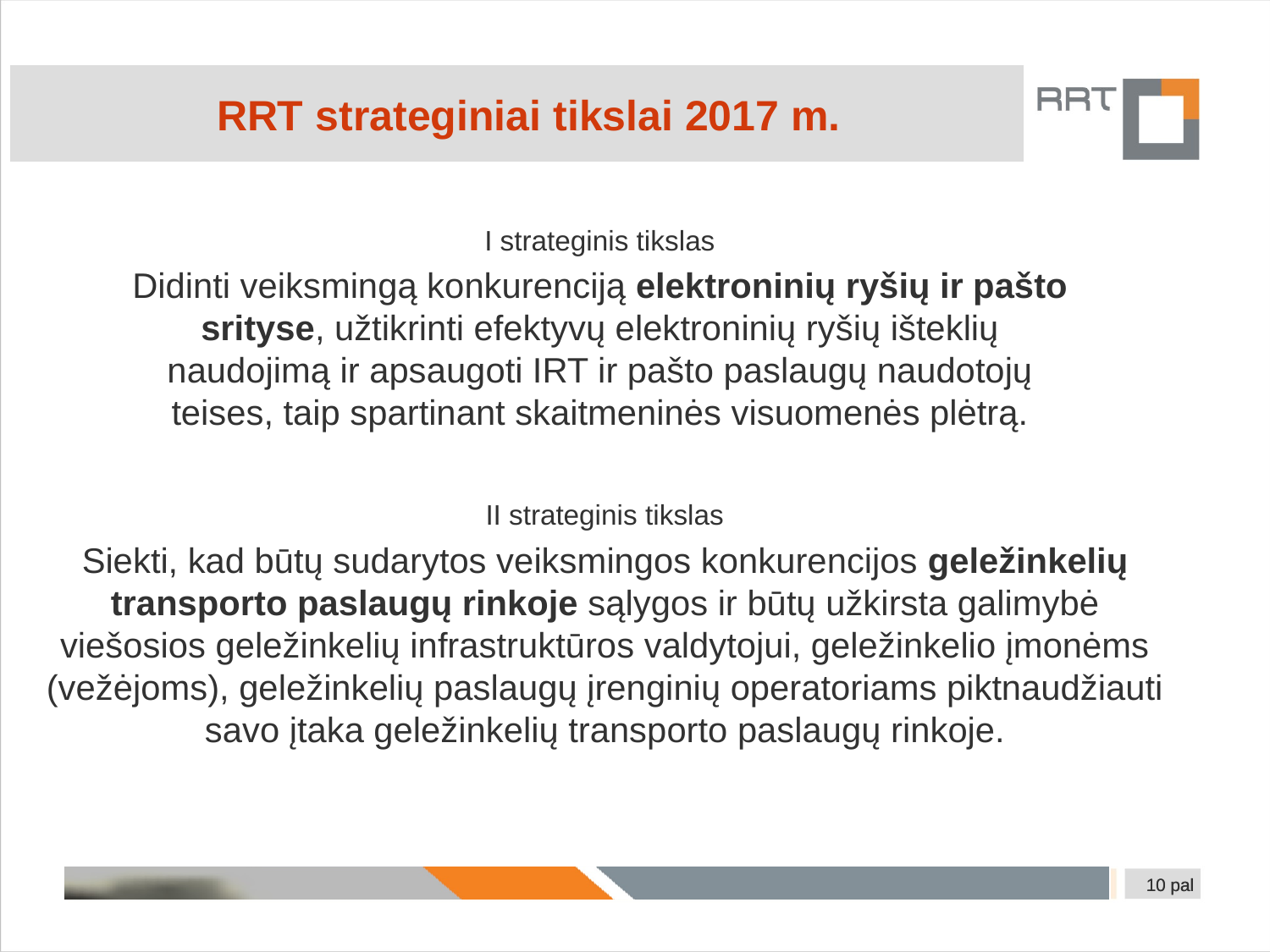

RRT strateginiai tikslai 2017 m.
I strateginis tikslas
Didinti veiksmingą konkurenciją elektroninių ryšių ir pašto srityse, užtikrinti efektyvų elektroninių ryšių išteklių naudojimą ir apsaugoti IRT ir pašto paslaugų naudotojų teises, taip spartinant skaitmeninės visuomenės plėtrą.

II strateginis tikslas
Siekti, kad būtų sudarytos veiksmingos konkurencijos geležinkelių transporto paslaugų rinkoje sąlygos ir būtų užkirsta galimybė viešosios geležinkelių infrastruktūros valdytojui, geležinkelio įmonėms (vežėjoms), geležinkelių paslaugų įrenginių operatoriams piktnaudžiauti savo įtaka geležinkelių transporto paslaugų rinkoje.

10 pal
10 pal